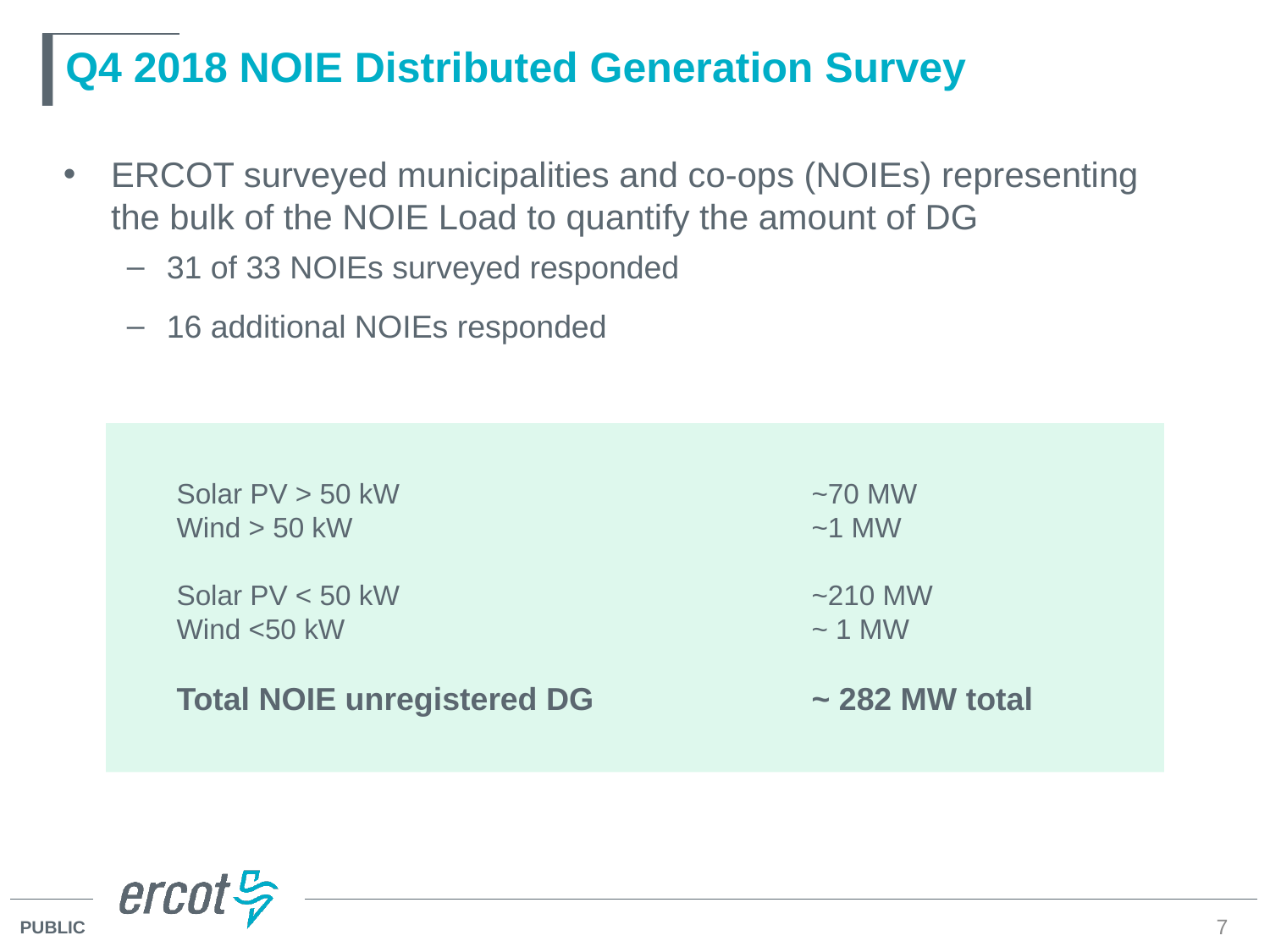

# Q4 2018 NOIE Distributed Generation Survey
ERCOT surveyed municipalities and co-ops (NOIEs) representing the bulk of the NOIE Load to quantify the amount of DG
31 of 33 NOIEs surveyed responded
16 additional NOIEs responded

Solar PV > 50 kW				~70 MW
Wind > 50 kW				~1 MW

Solar PV < 50 kW				~210 MW
Wind <50 kW				~ 1 MW

Total NOIE unregistered DG		~ 282 MW total
7